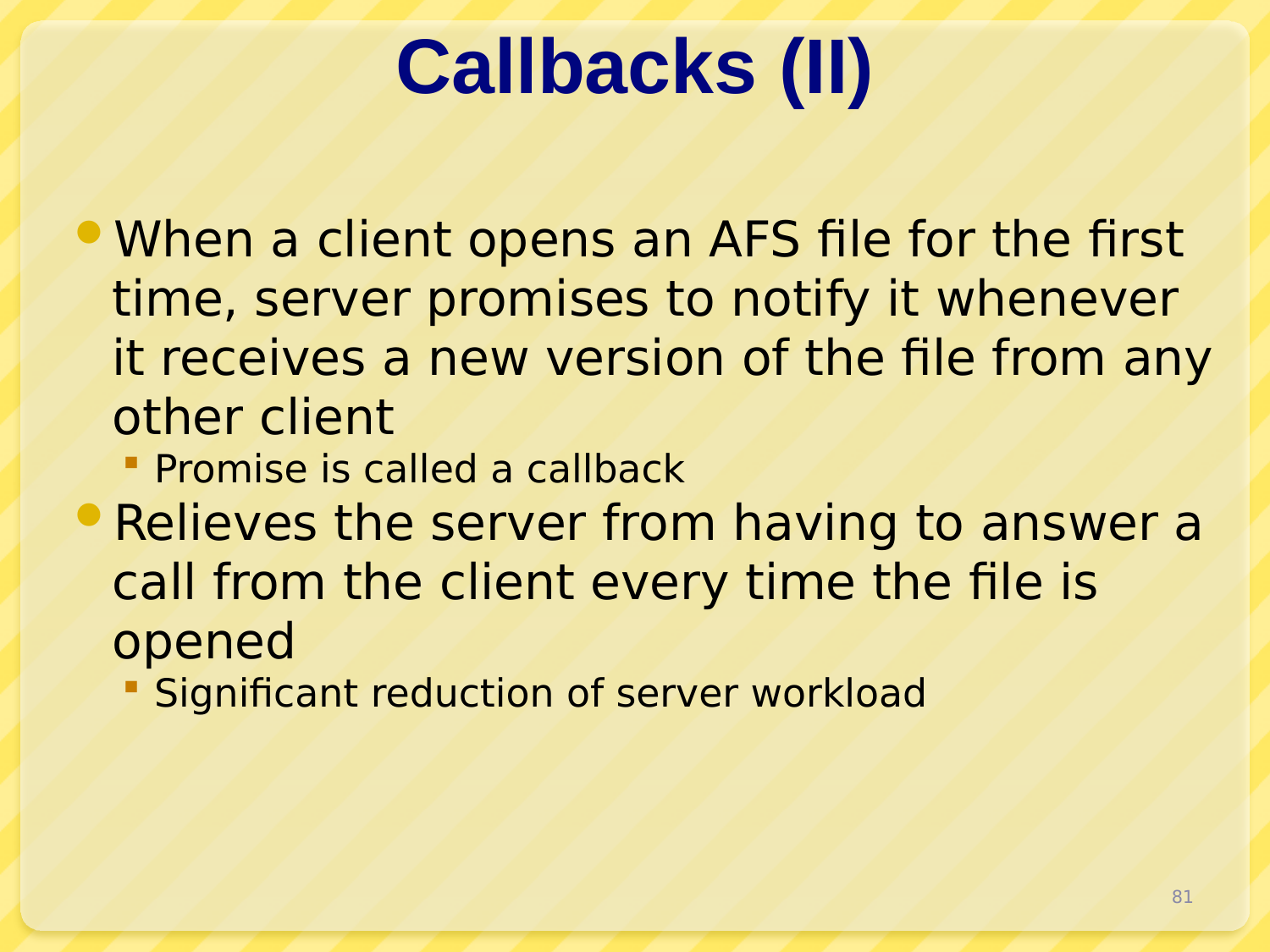

# Callbacks (II)
When a client opens an AFS file for the first time, server promises to notify it whenever it receives a new version of the file from any other client
Promise is called a callback
Relieves the server from having to answer a  call from the client every time the file is opened
Significant reduction of server workload

81